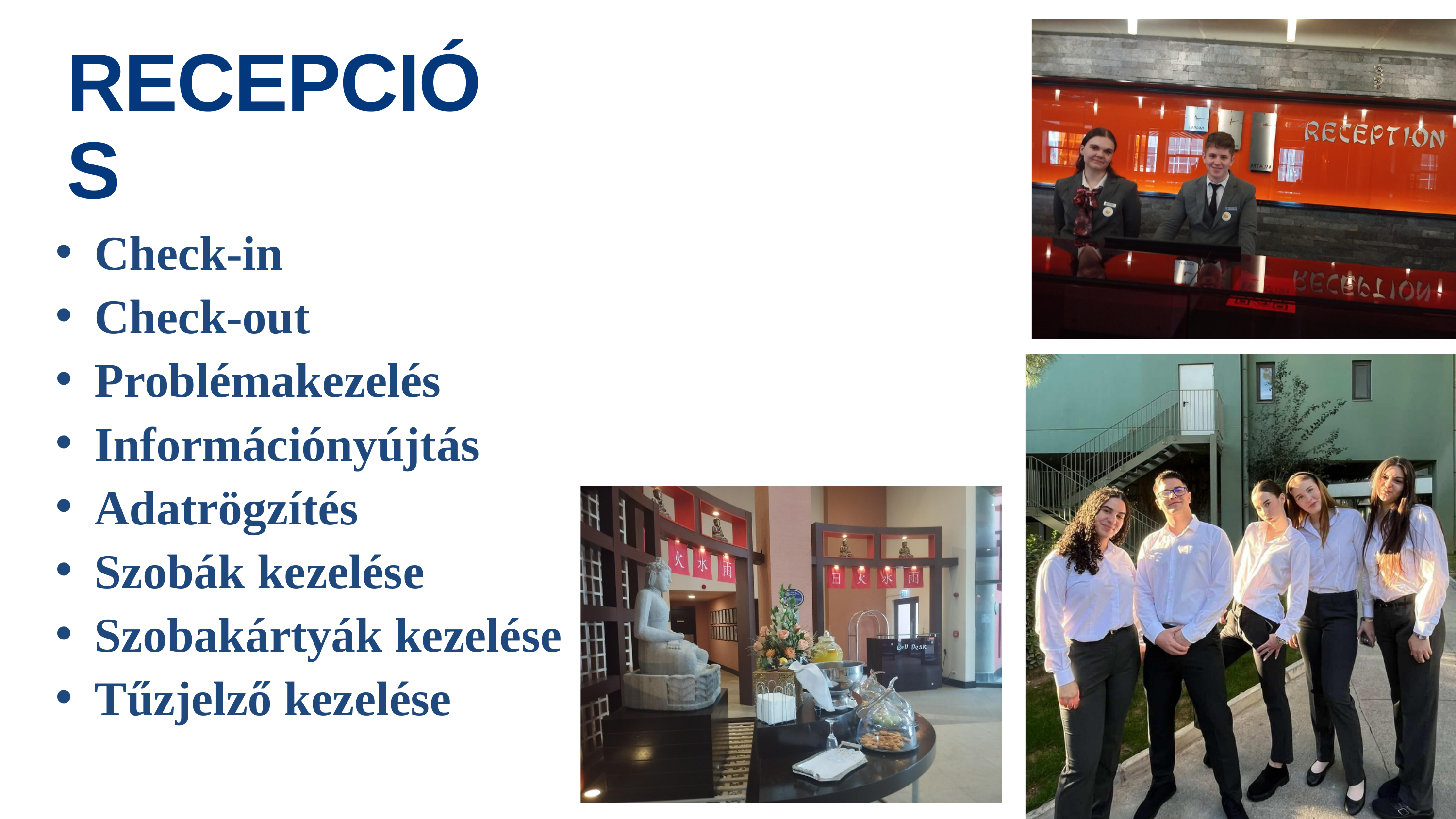

RECEPCIÓS
Check-in
Check-out
Problémakezelés
Információnyújtás
Adatrögzítés
Szobák kezelése
Szobakártyák kezelése
Tűzjelző kezelése